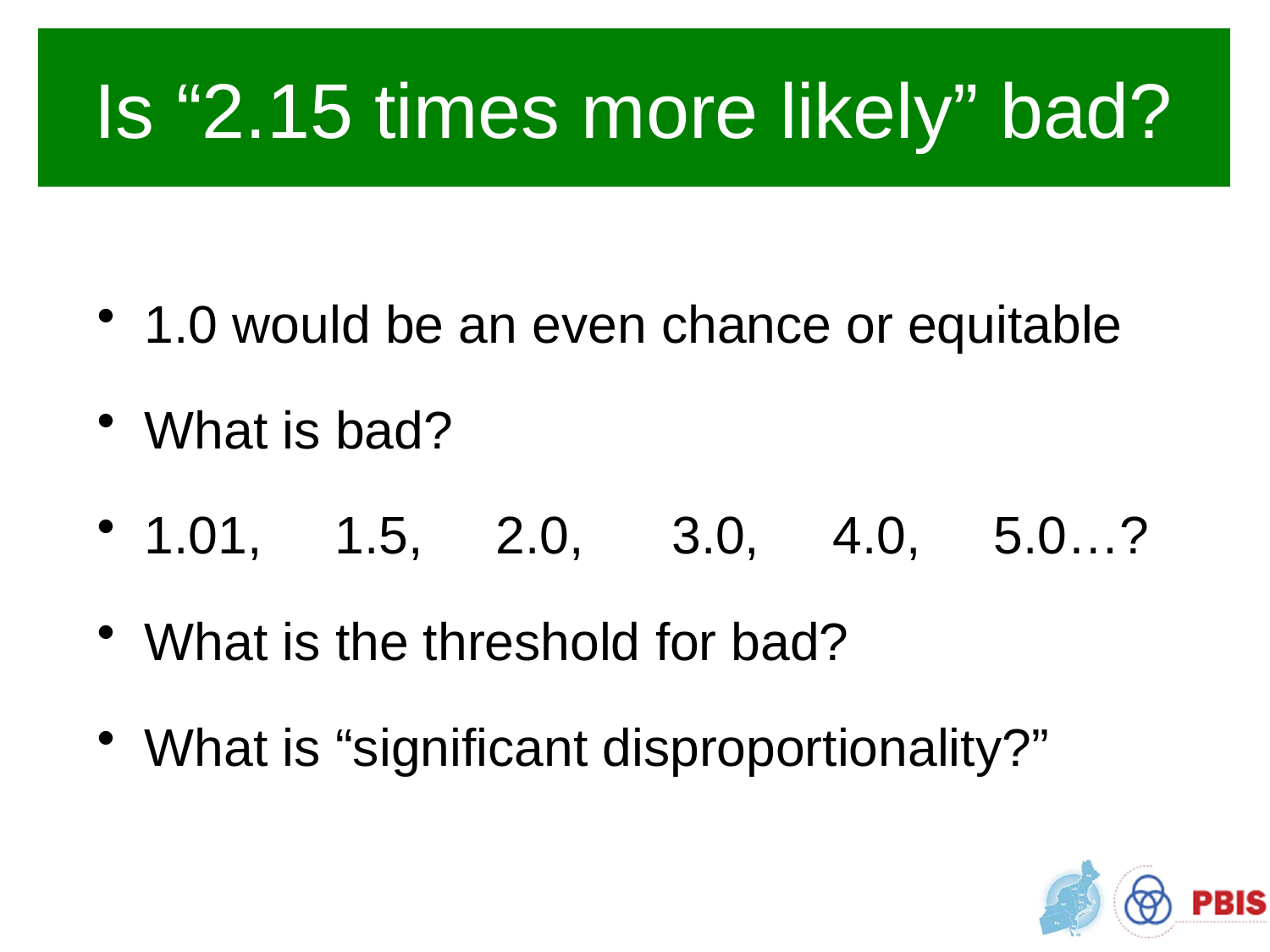

# Is “2.15 times more likely” bad?
1.0 would be an even chance or equitable
What is bad?
1.01,     1.5,     2.0,      3.0,     4.0,     5.0…?
What is the threshold for bad?
What is “significant disproportionality?”